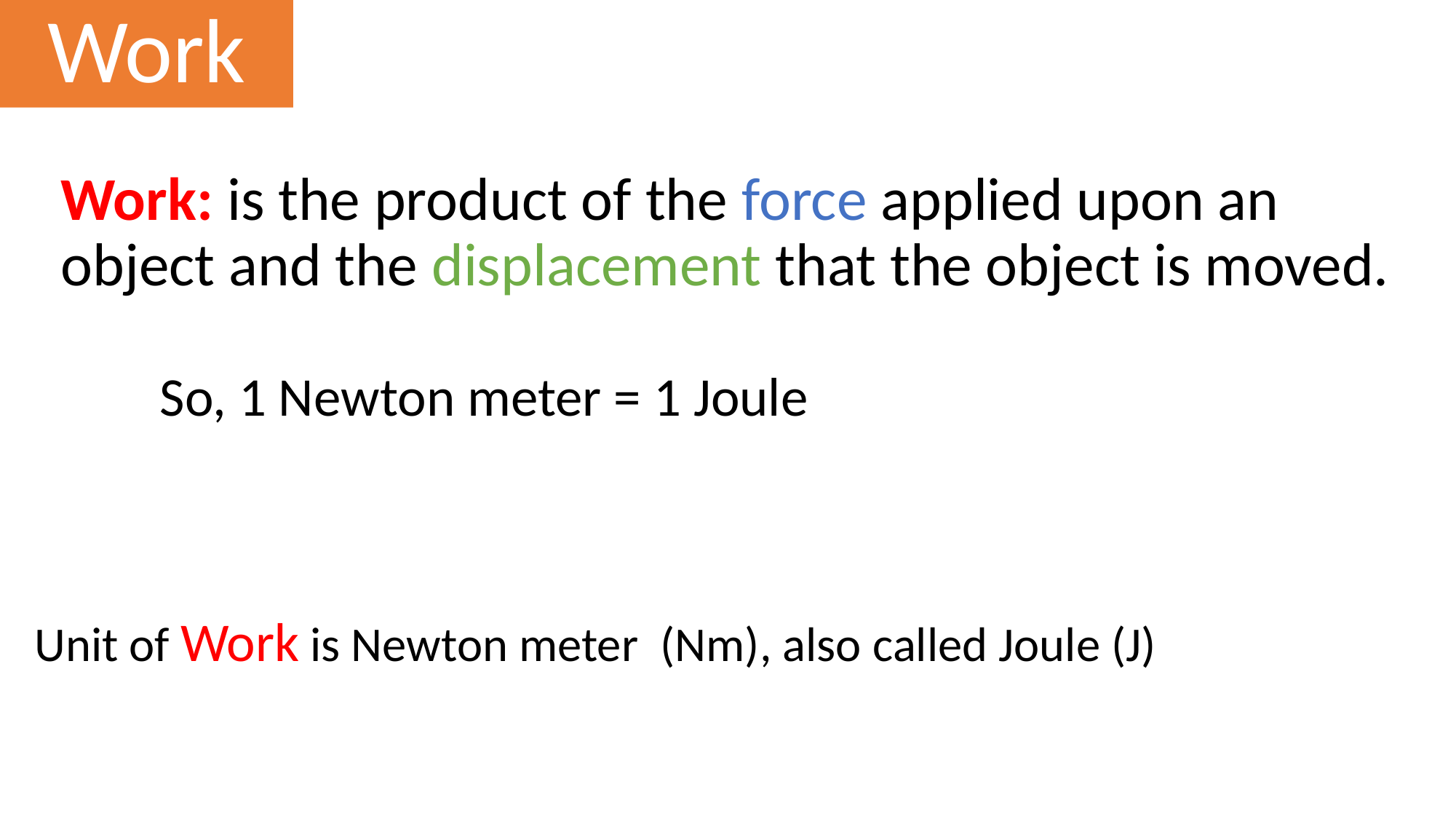

# Work
Work: is the product of the force applied upon an object and the displacement that the object is moved.

        So, 1 Newton meter = 1 Joule
Unit of Work is Newton meter  (Nm), also called Joule (J)